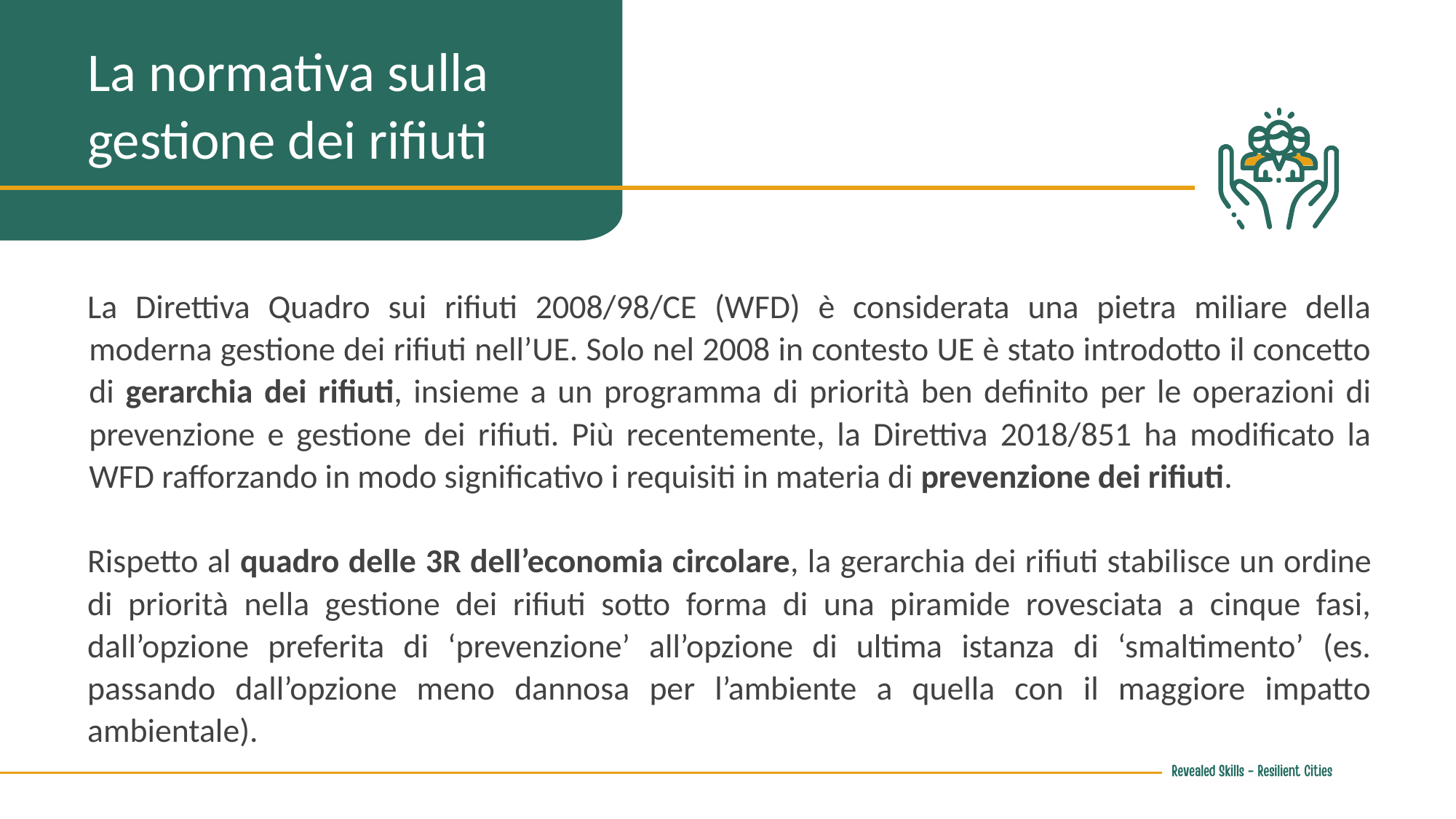

La normativa sulla gestione dei rifiuti

La Direttiva Quadro sui rifiuti 2008/98/CE (WFD) è considerata una pietra miliare della moderna gestione dei rifiuti nell’UE. Solo nel 2008 in contesto UE è stato introdotto il concetto di gerarchia dei rifiuti, insieme a un programma di priorità ben definito per le operazioni di prevenzione e gestione dei rifiuti. Più recentemente, la Direttiva 2018/851 ha modificato la WFD rafforzando in modo significativo i requisiti in materia di prevenzione dei rifiuti.

Rispetto al quadro delle 3R dell’economia circolare, la gerarchia dei rifiuti stabilisce un ordine di priorità nella gestione dei rifiuti sotto forma di una piramide rovesciata a cinque fasi, dall’opzione preferita di ‘prevenzione’ all’opzione di ultima istanza di ‘smaltimento’ (es. passando dall’opzione meno dannosa per l’ambiente a quella con il maggiore impatto ambientale).